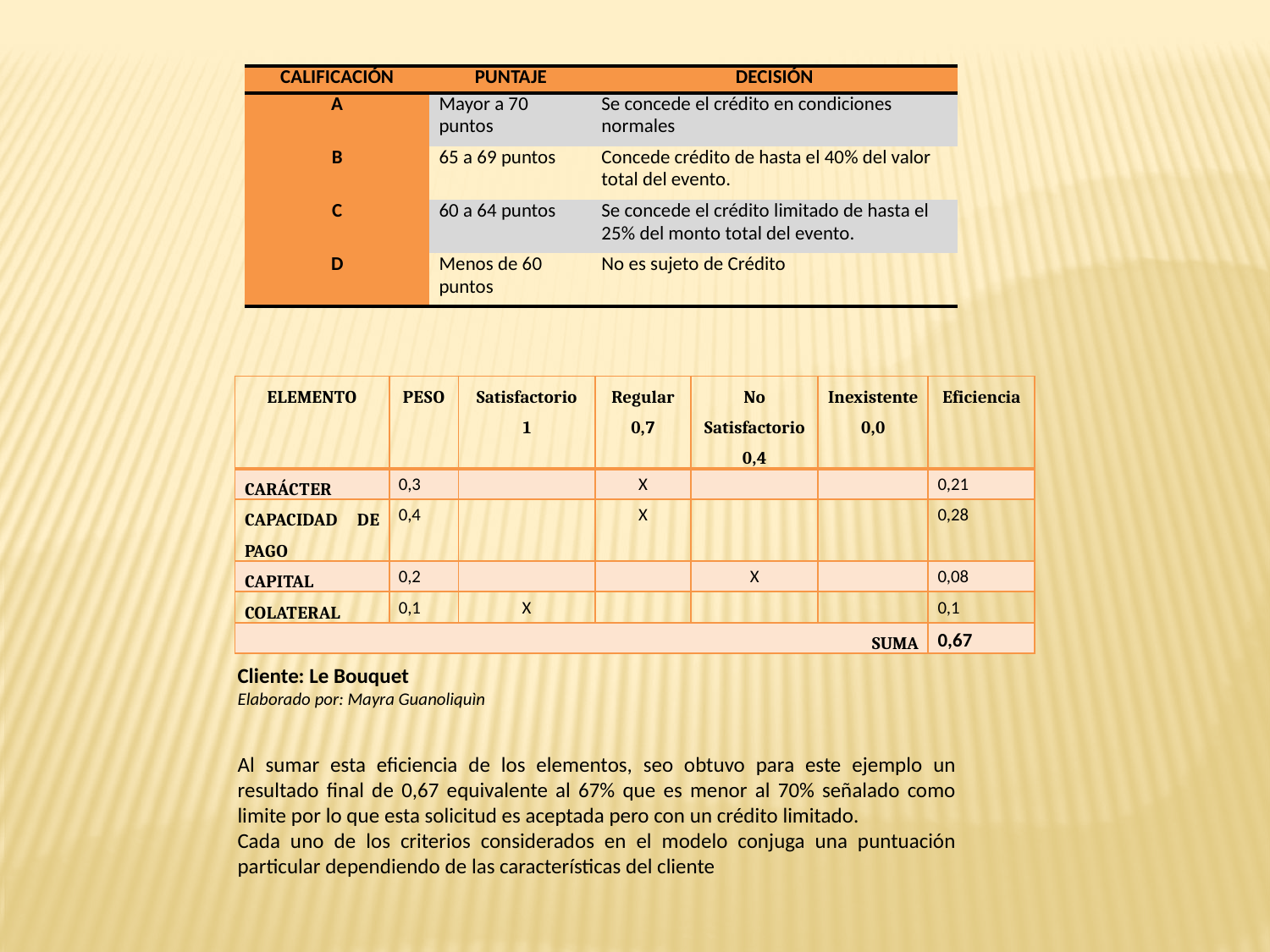

| CALIFICACIÓN | PUNTAJE | DECISIÓN |
| --- | --- | --- |
| A | Mayor a 70 puntos | Se concede el crédito en condiciones normales |
| B | 65 a 69 puntos | Concede crédito de hasta el 40% del valor total del evento. |
| C | 60 a 64 puntos | Se concede el crédito limitado de hasta el 25% del monto total del evento. |
| D | Menos de 60 puntos | No es sujeto de Crédito |
| ELEMENTO | PESO | Satisfactorio 1 | Regular 0,7 | No Satisfactorio 0,4 | Inexistente 0,0 | Eficiencia |
| --- | --- | --- | --- | --- | --- | --- |
| CARÁCTER | 0,3 |  | X |  |  | 0,21 |
| CAPACIDAD DE PAGO | 0,4 |  | X |  |  | 0,28 |
| CAPITAL | 0,2 |  |  | X |  | 0,08 |
| COLATERAL | 0,1 | X |  |  |  | 0,1 |
| SUMA |  |  |  |  |  | 0,67 |

Cliente: Le Bouquet
Elaborado por: Mayra Guanoliquìn

Al sumar esta eficiencia de los elementos, seo obtuvo para este ejemplo un resultado final de 0,67 equivalente al 67% que es menor al 70% señalado como limite por lo que esta solicitud es aceptada pero con un crédito limitado.
Cada uno de los criterios considerados en el modelo conjuga una puntuación particular dependiendo de las características del cliente